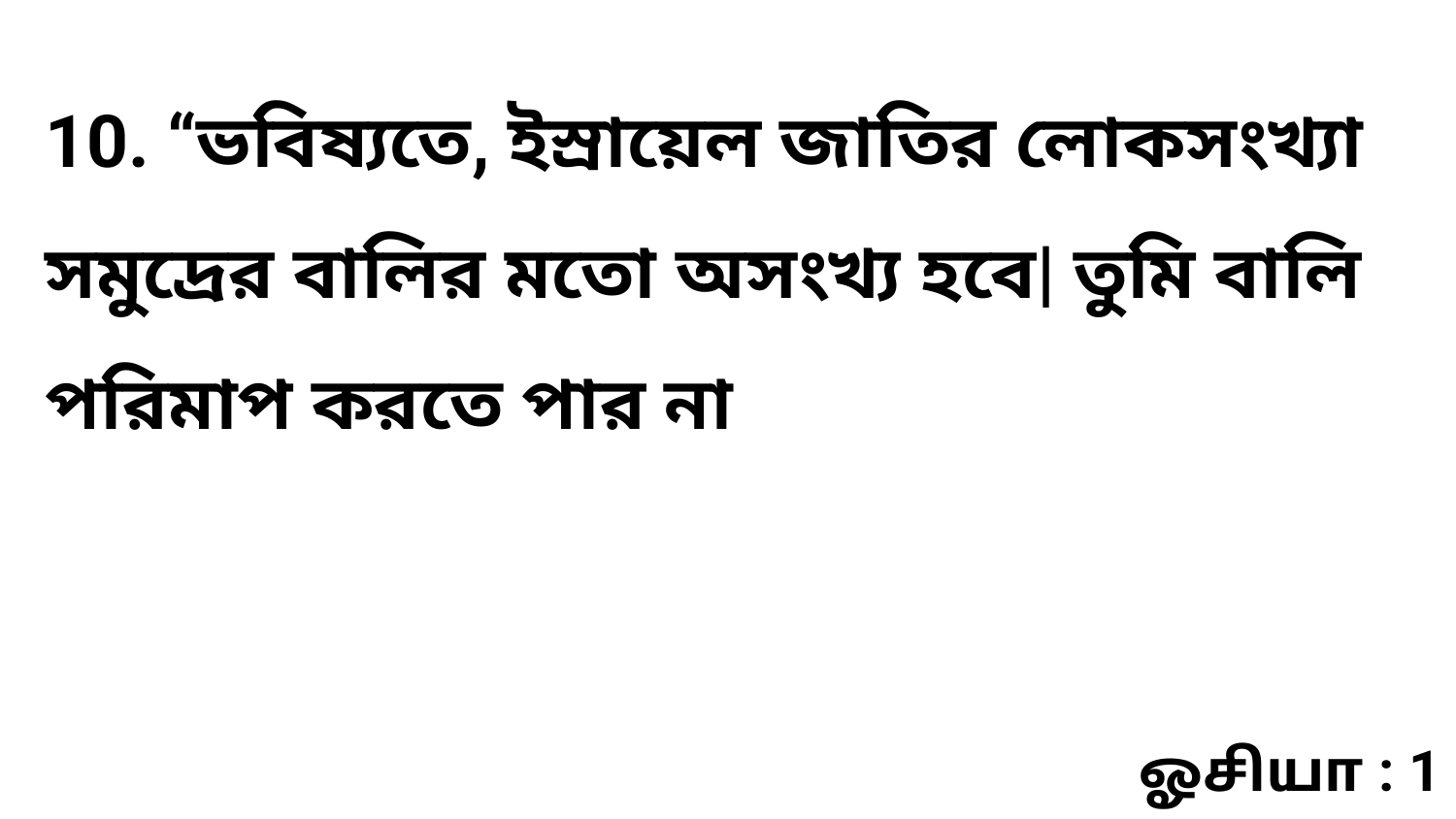

10. “ভবিষ্যতে, ইস্রায়েল জাতির লোকসংখ্যা সমুদ্রের বালির মতো অসংখ্য হবে| তুমি বালি পরিমাপ করতে পার না
ஓசியா : 1